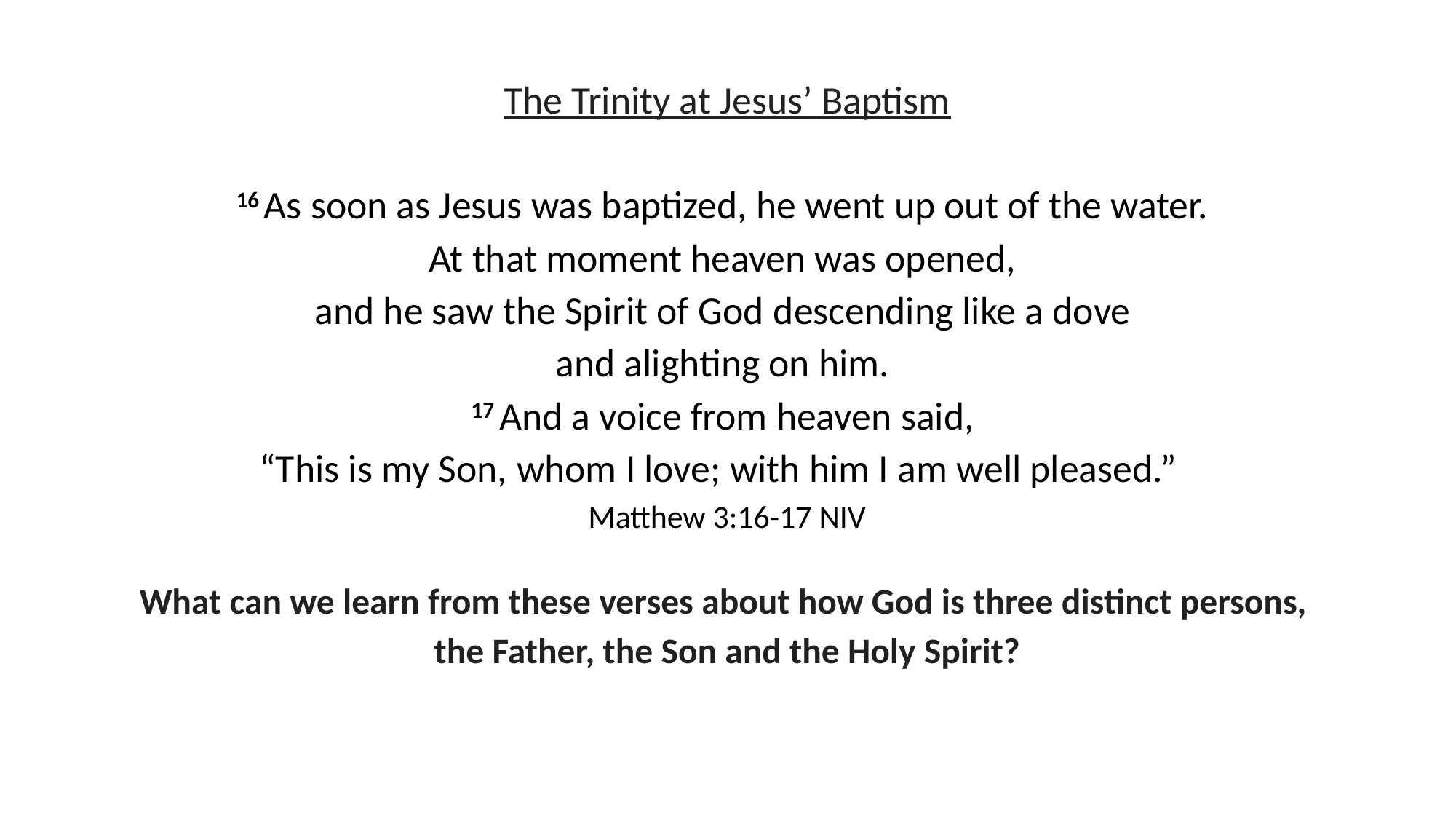

The Trinity at Jesus’ Baptism

16 As soon as Jesus was baptized, he went up out of the water.
At that moment heaven was opened,
and he saw the Spirit of God descending like a dove
and alighting on him.
17 And a voice from heaven said,
“This is my Son, whom I love; with him I am well pleased.”
Matthew 3:16-17 NIV

What can we learn from these verses about how God is three distinct persons,
the Father, the Son and the Holy Spirit?